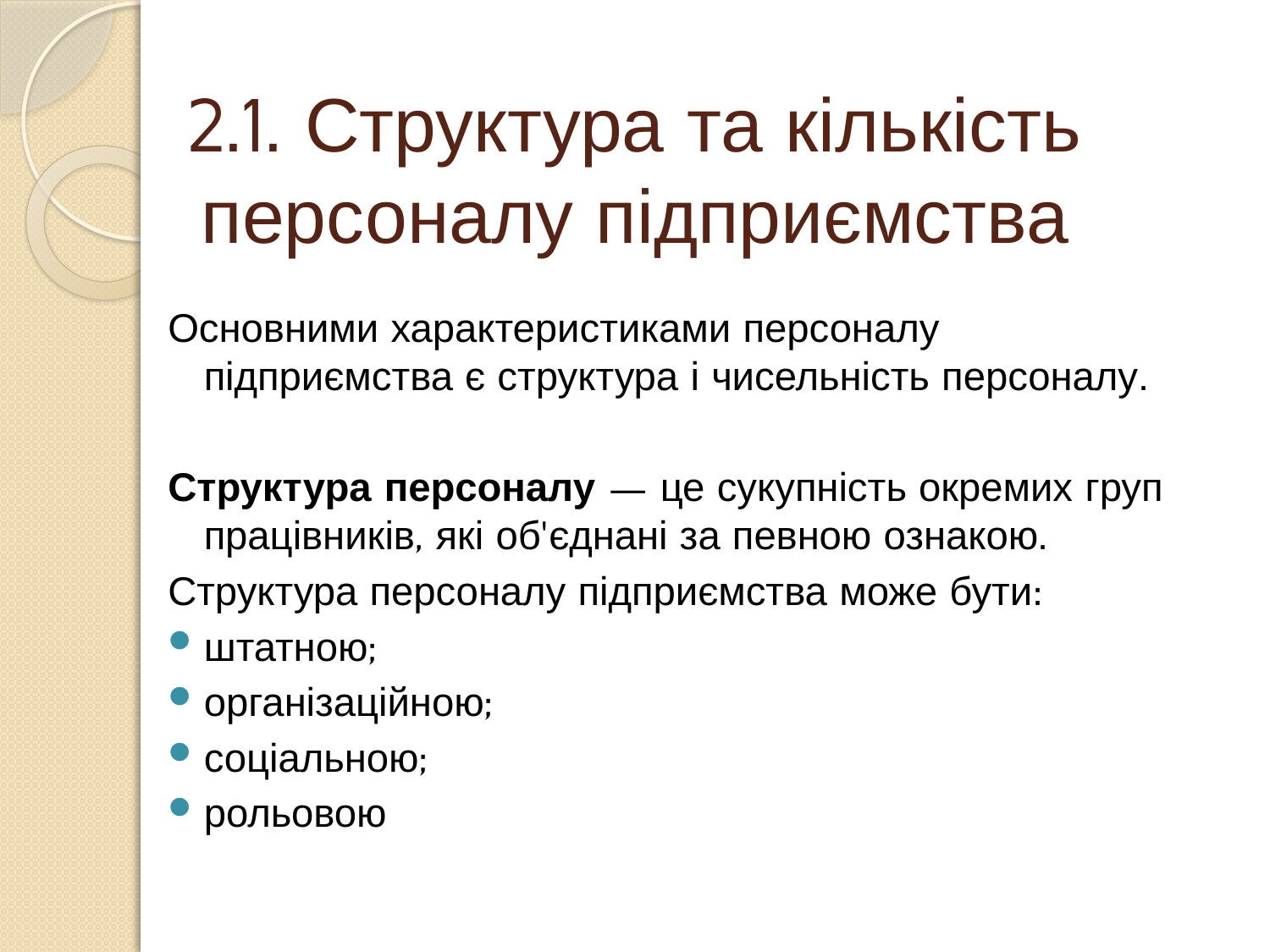

# 2.1. Структура та кількість персоналу підприємства
Основними характеристиками персоналу підприємства є структура і чисельність персоналу.

Структура персоналу — це сукупність окремих груп працівників, які об'єднані за певною ознакою.
Структура персоналу підприємства може бути:
штатною;
організаційною;
соціальною;
рольовою